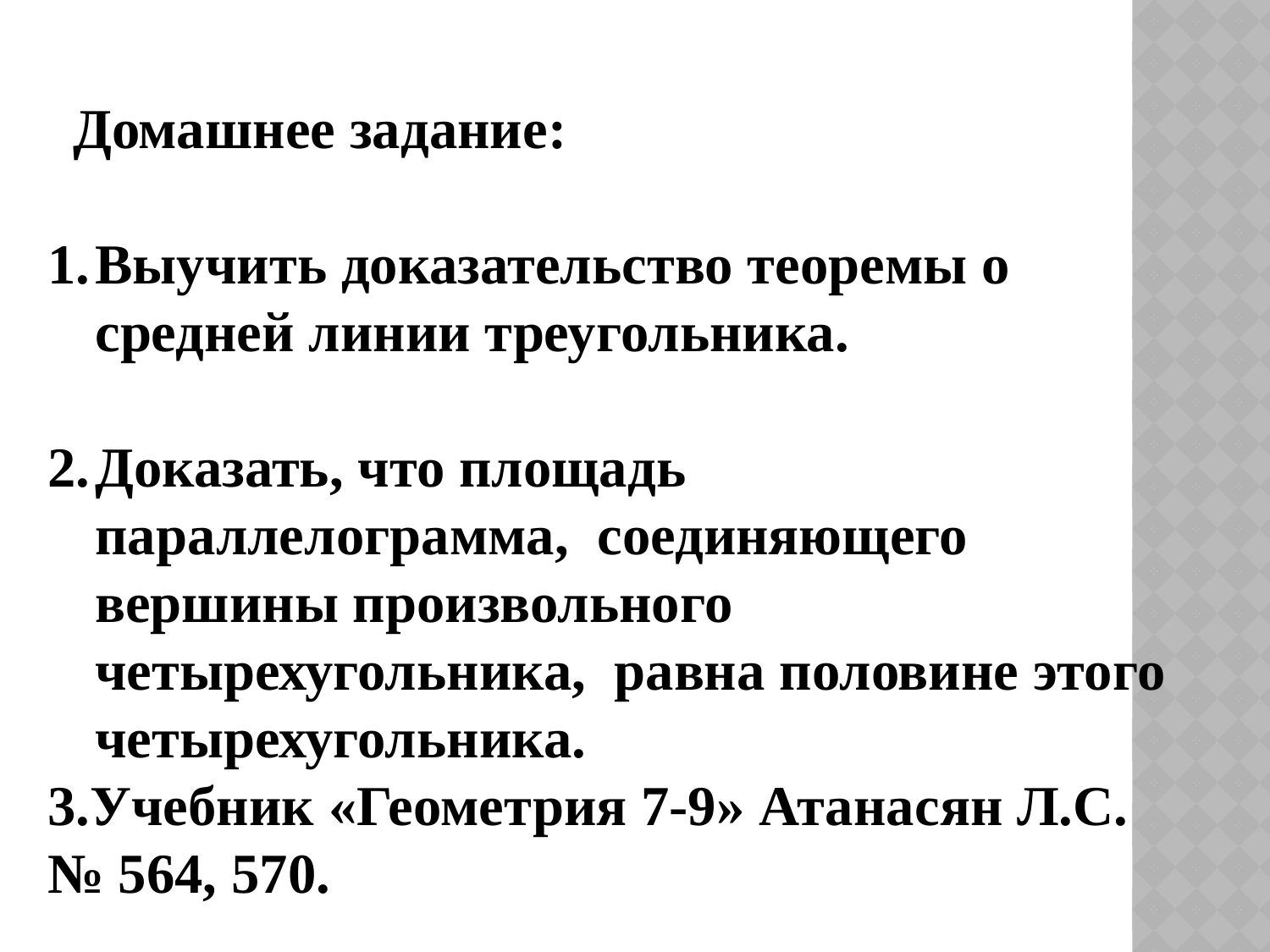

Домашнее задание:

Выучить доказательство теоремы о средней линии треугольника.
Доказать, что площадь параллелограмма,  соединяющего вершины произвольного  четырехугольника,  равна половине этого четырехугольника.
3.Учебник «Геометрия 7-9» Атанасян Л.С. № 564, 570.